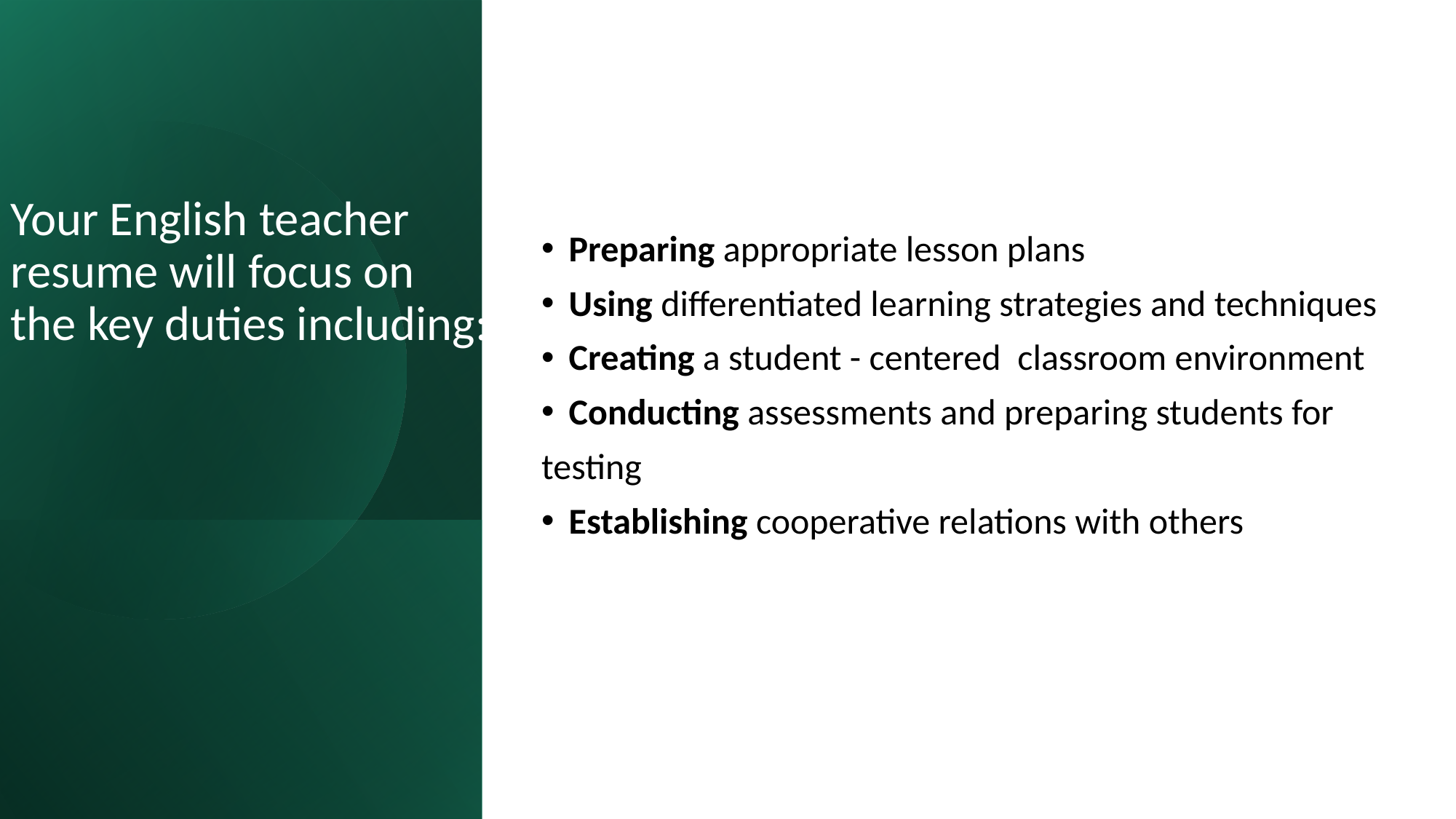

# Your English teacher  resume will focus on  the key duties including:
Preparing appropriate lesson plans
Using differentiated learning strategies and techniques
Creating a student - centered  classroom environment
Conducting assessments and preparing students for
testing
Establishing cooperative relations with others